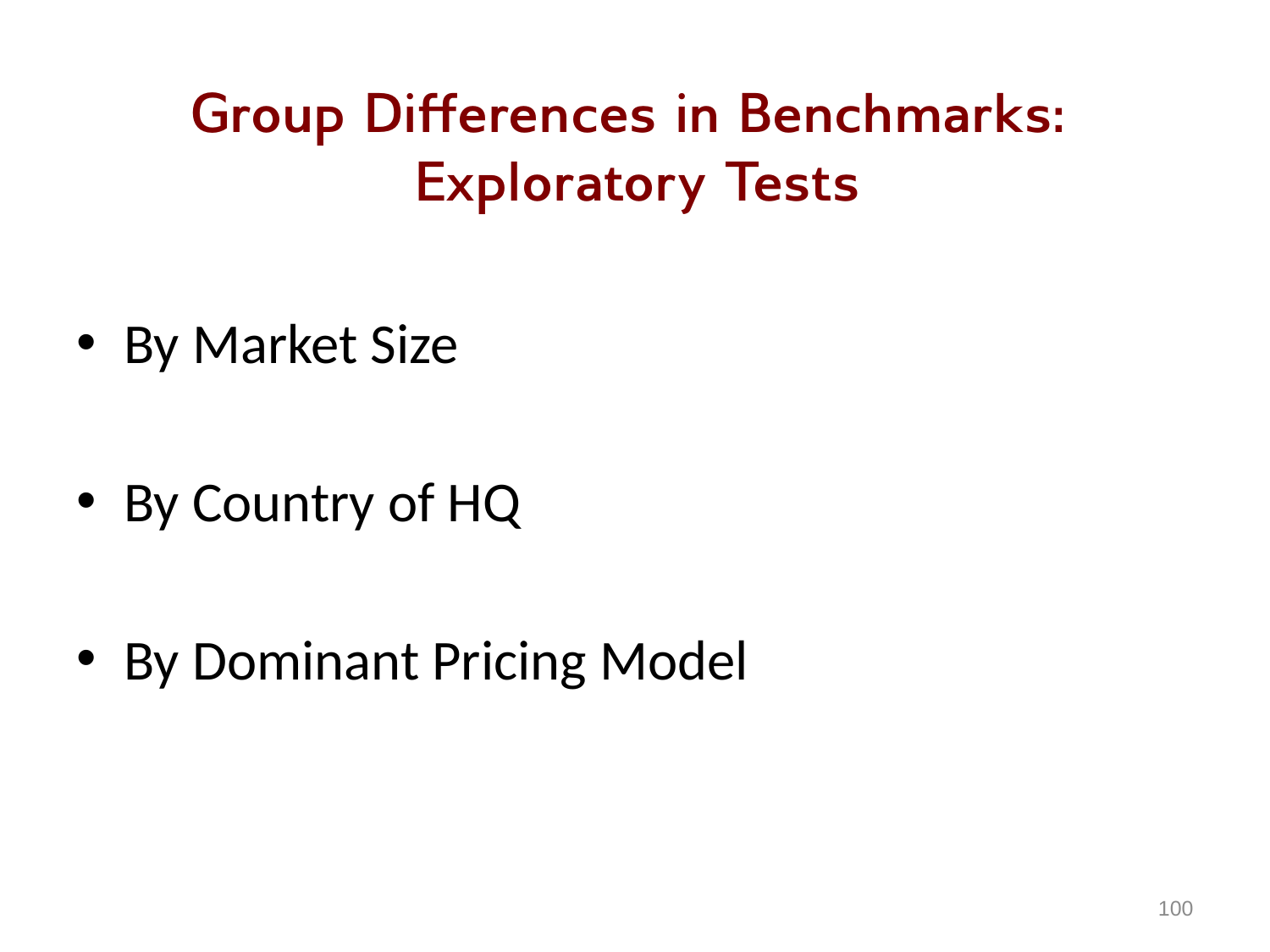

Group Differences in Benchmarks:
Exploratory Tests

By Market Size

By Country of HQ

By Dominant Pricing Model
100